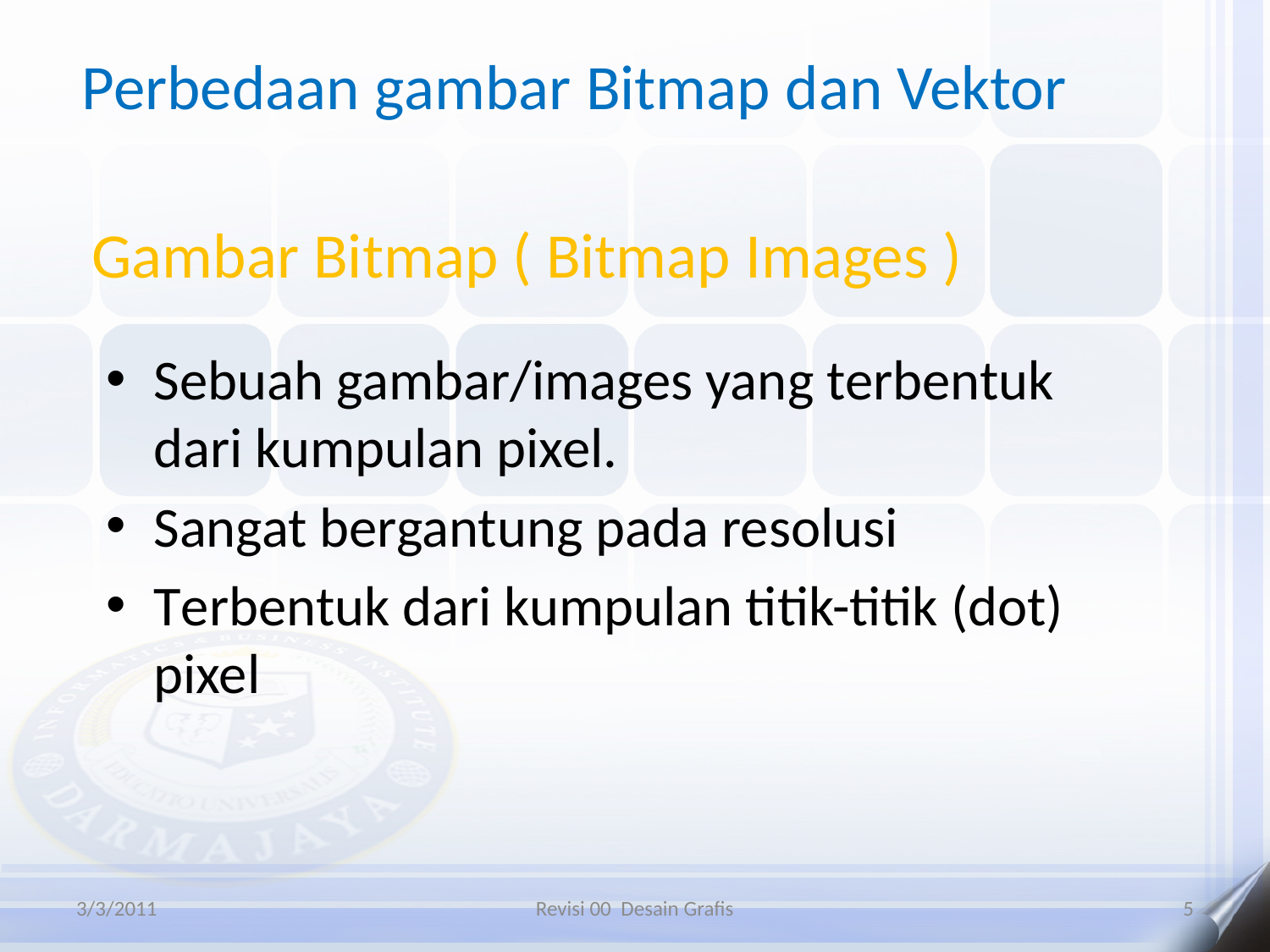

Perbedaan gambar Bitmap dan Vektor
Gambar Bitmap ( Bitmap Images )
Sebuah gambar/images yang terbentuk dari kumpulan pixel.
Sangat bergantung pada resolusi
Terbentuk dari kumpulan titik-titik (dot) pixel
3/3/2011
Revisi 00  Desain Grafis
5